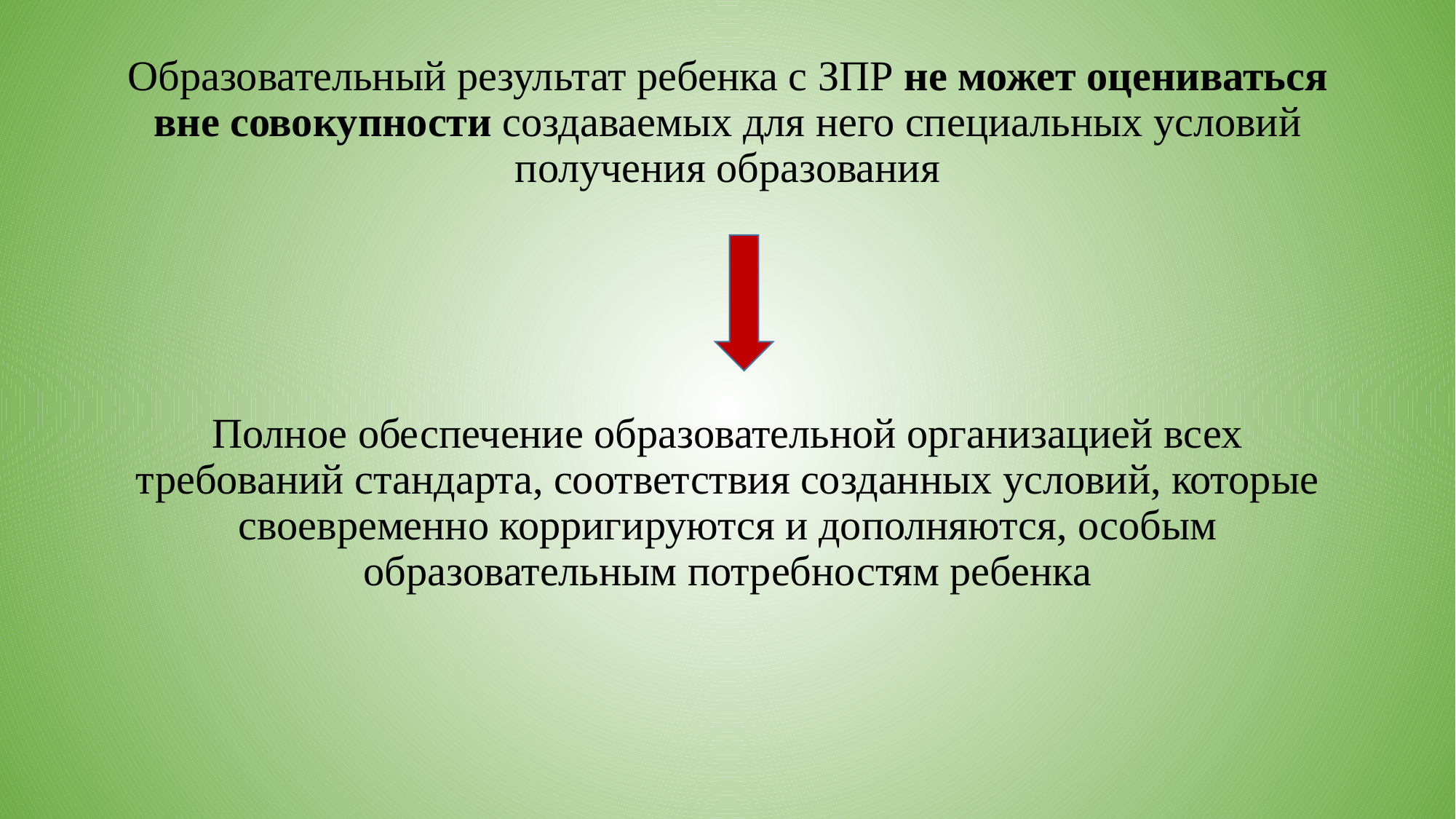

# Образовательный результат ребенка с ЗПР не может оцениваться вне совокупности создаваемых для него специальных условий получения образования

Полное обеспечение образовательной организацией всех требований стандарта, соответствия созданных условий, которые своевременно корригируются и дополняются, особым образовательным потребностям ребенка